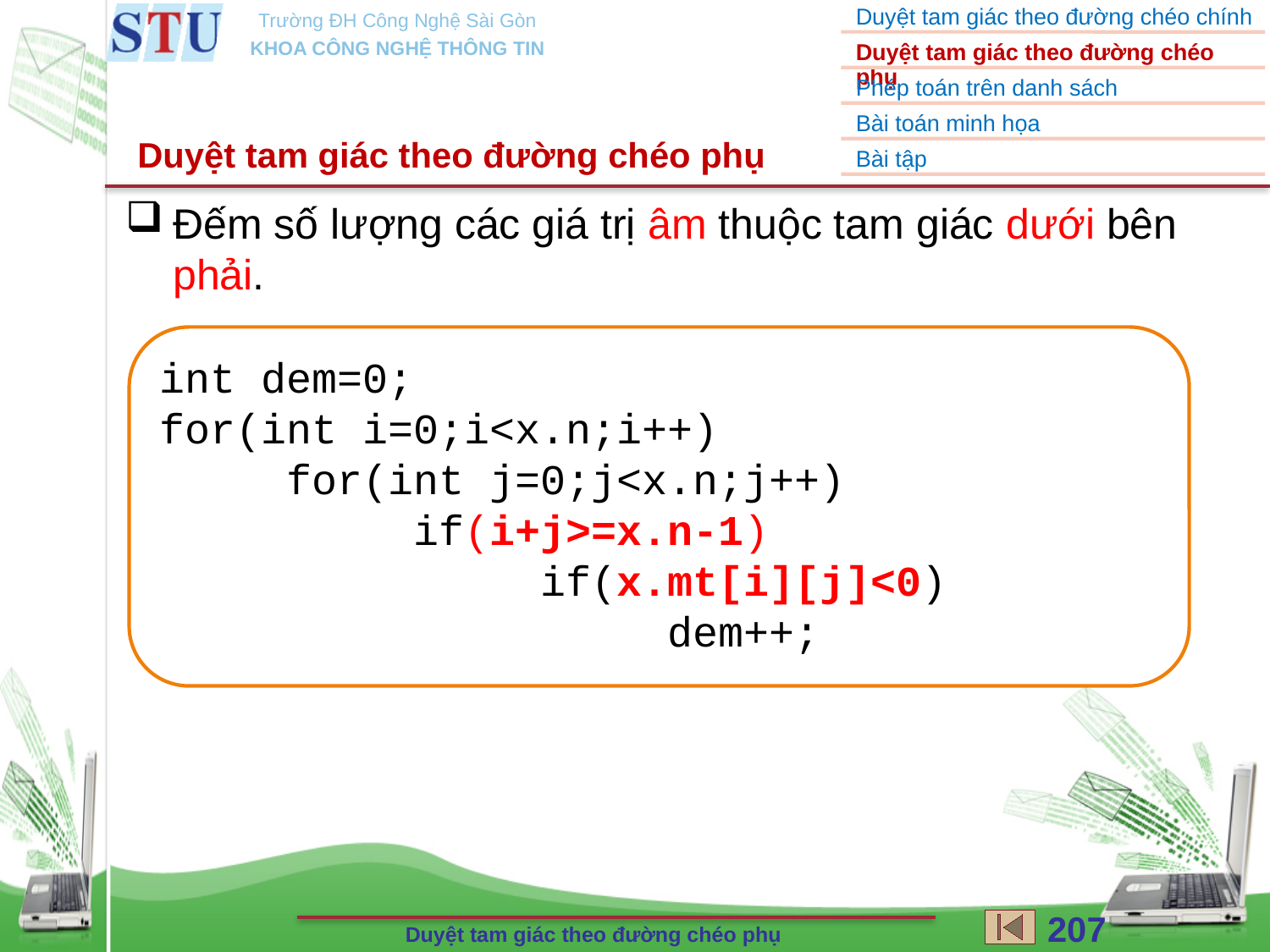

Duyệt tam giác theo đường chéo chính
Duyệt tam giác theo đường chéo phụ
Phép toán trên danh sách
Bài toán minh họa
Bài tập
Duyệt tam giác theo đường chéo phụ
Đếm số lượng các giá trị âm thuộc tam giác dưới bên phải.

int dem=0;
for(int i=0;i<x.n;i++)
	for(int j=0;j<x.n;j++)
		if(i+j>=x.n-1)
			if(x.mt[i][j]<0)
				dem++;

207
Duyệt tam giác theo đường chéo phụ